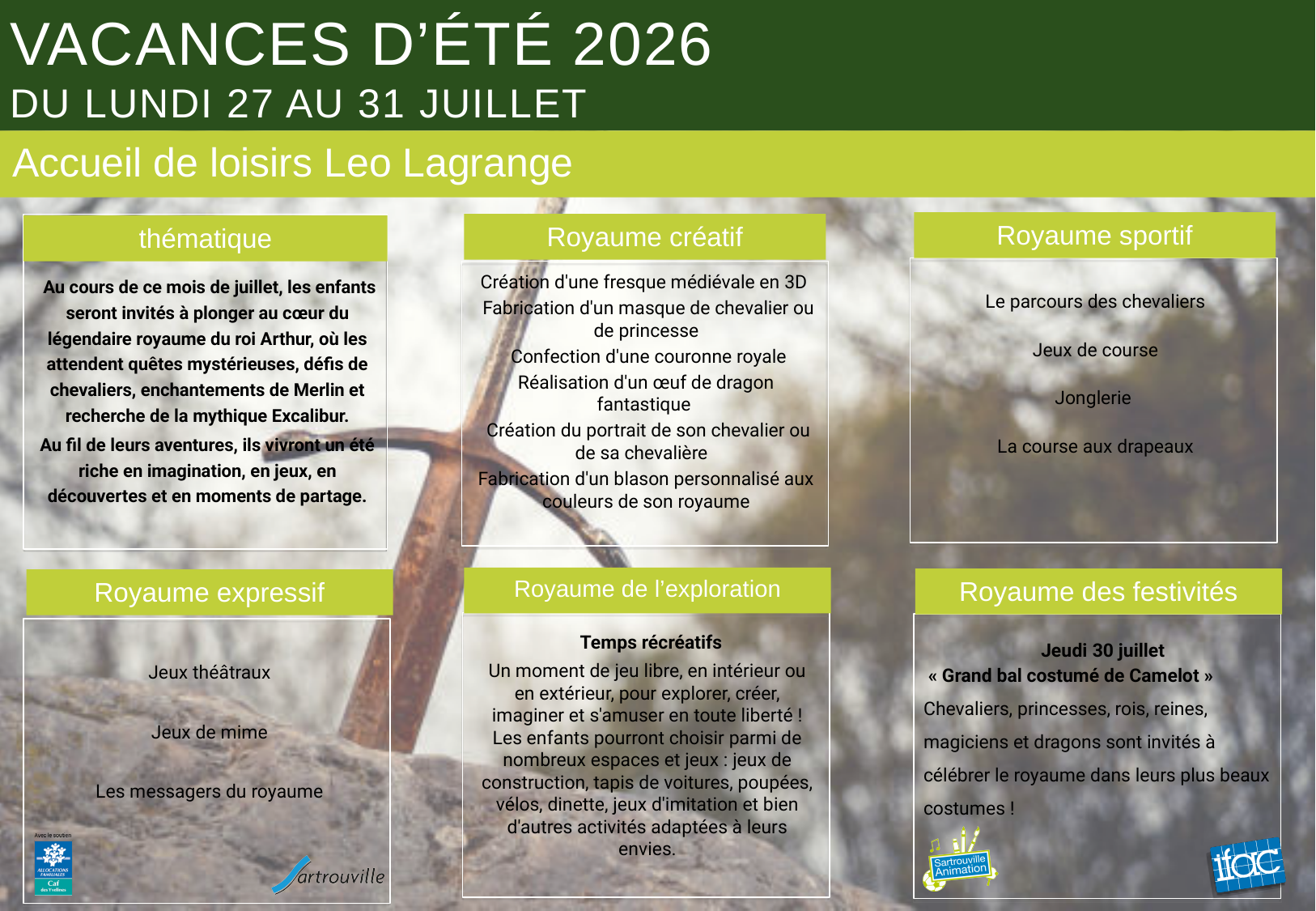

# Vacances d’été 2026 du lundi 27 au 31 juillet
Accueil de loisirs Leo Lagrange
Royaume sportif
Royaume créatif
thématique
Le parcours des chevaliers
Jeux de course
Jonglerie
La course aux drapeaux
Création d'une fresque médiévale en 3D
 Fabrication d'un masque de chevalier ou de princesse
  Confection d'une couronne royale
Réalisation d'un œuf de dragon fantastique
 Création du portrait de son chevalier ou de sa chevalière
Fabrication d'un blason personnalisé aux couleurs de son royaume
 Au cours de ce mois de juillet, les enfants seront invités à plonger au cœur du légendaire royaume du roi Arthur, où les attendent quêtes mystérieuses, défis de chevaliers, enchantements de Merlin et recherche de la mythique Excalibur.
Au fil de leurs aventures, ils vivront un été riche en imagination, en jeux, en découvertes et en moments de partage.

Royaume de l’exploration
Royaume des festivités
Royaume expressif
 Temps récréatifs
Un moment de jeu libre, en intérieur ou en extérieur, pour explorer, créer, imaginer et s'amuser en toute liberté ! Les enfants pourront choisir parmi de nombreux espaces et jeux : jeux de construction, tapis de voitures, poupées, vélos, dinette, jeux d'imitation et bien d'autres activités adaptées à leurs envies.

Jeux théâtraux
Jeux de mime
Les messagers du royaume
 Jeudi 30 juillet
 « Grand bal costumé de Camelot »
Chevaliers, princesses, rois, reines, magiciens et dragons sont invités à célébrer le royaume dans leurs plus beaux costumes !